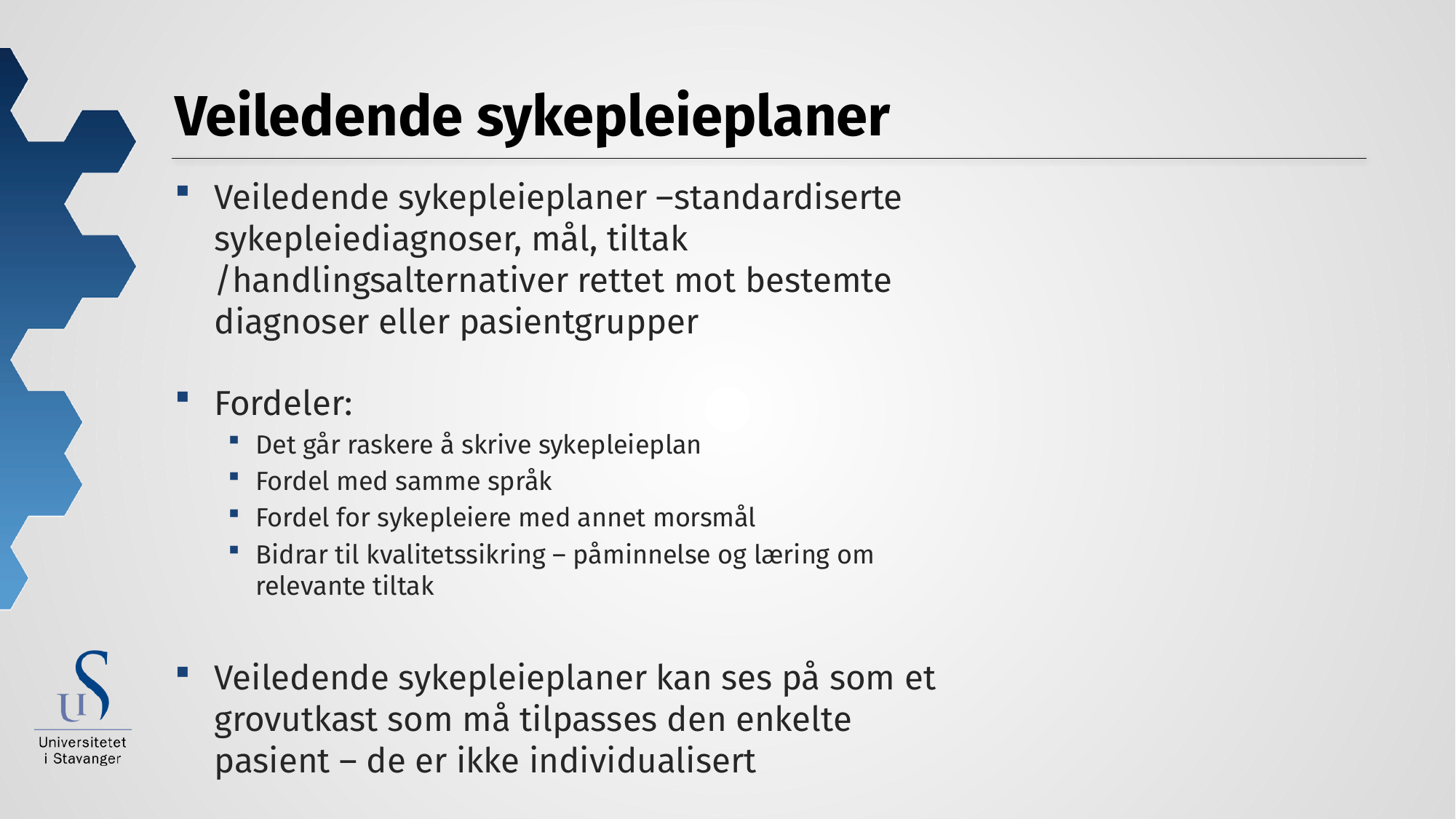

# Veiledende sykepleieplaner
Veiledende sykepleieplaner –standardiserte sykepleiediagnoser, mål, tiltak /handlingsalternativer rettet mot bestemte diagnoser eller pasientgrupper

Fordeler:
Det går raskere å skrive sykepleieplan
Fordel med samme språk
Fordel for sykepleiere med annet morsmål
Bidrar til kvalitetssikring – påminnelse og læring om relevante tiltak

Veiledende sykepleieplaner kan ses på som et grovutkast som må tilpasses den enkelte pasient – de er ikke individualisert